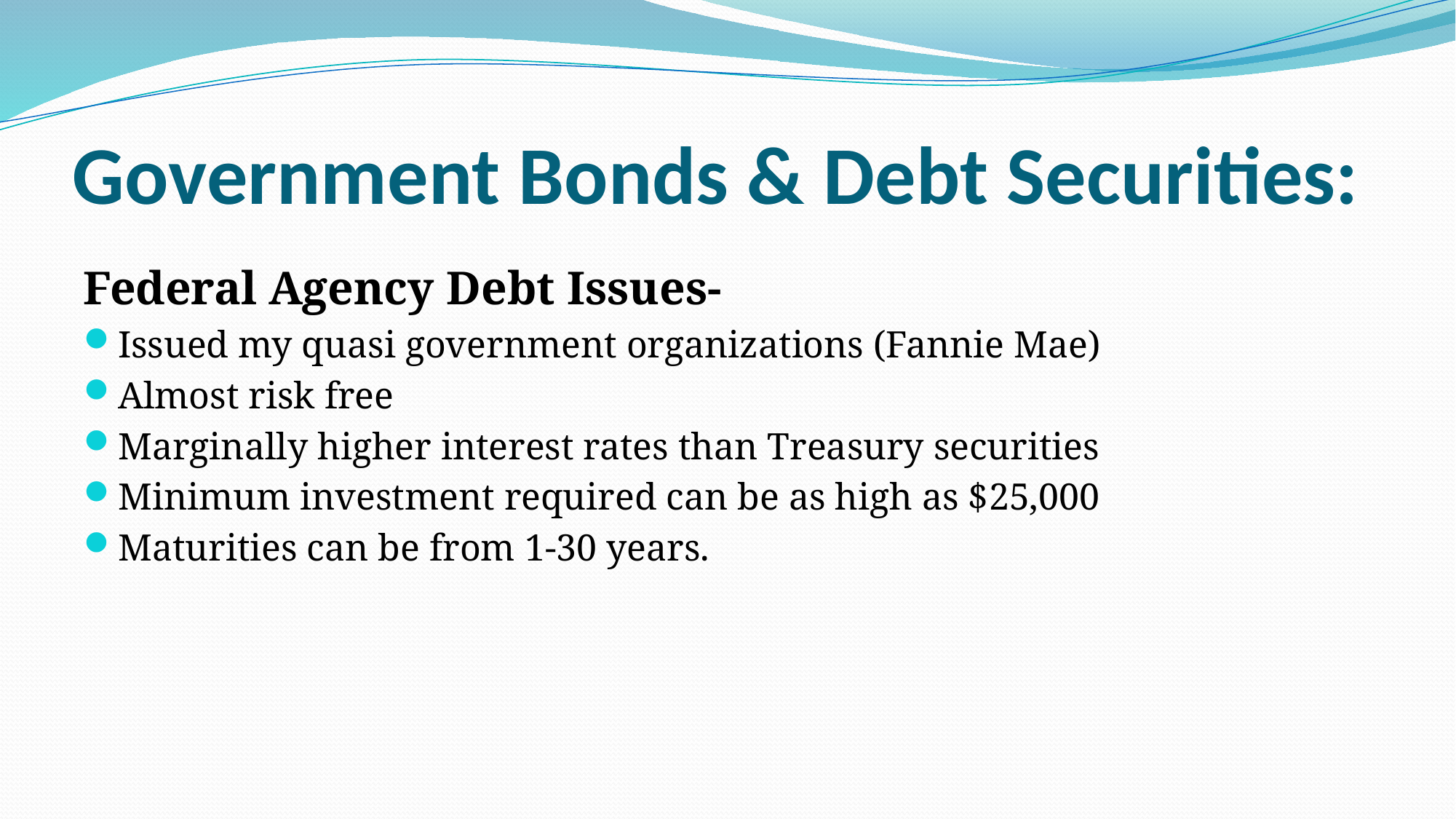

# Government Bonds & Debt Securities:
Federal Agency Debt Issues-
Issued my quasi government organizations (Fannie Mae)
Almost risk free
Marginally higher interest rates than Treasury securities
Minimum investment required can be as high as $25,000
Maturities can be from 1-30 years.